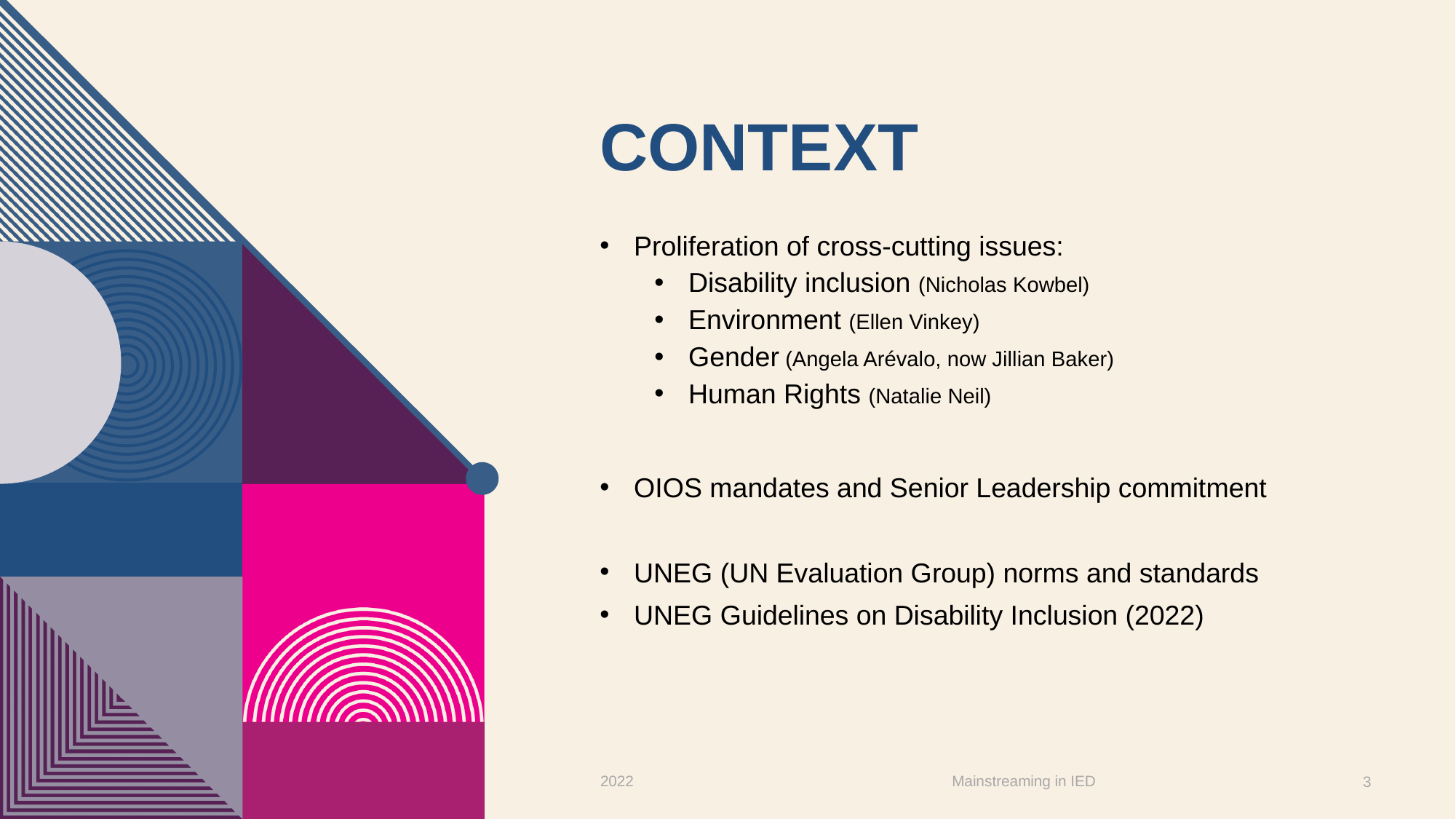

# CONTEXT
Proliferation of cross-cutting issues:
Disability inclusion (Nicholas Kowbel)
Environment (Ellen Vinkey)
Gender (Angela Arévalo, now Jillian Baker)
Human Rights (Natalie Neil)

OIOS mandates and Senior Leadership commitment

UNEG (UN Evaluation Group) norms and standards
UNEG Guidelines on Disability Inclusion (2022)

Mainstreaming in IED
2022
3